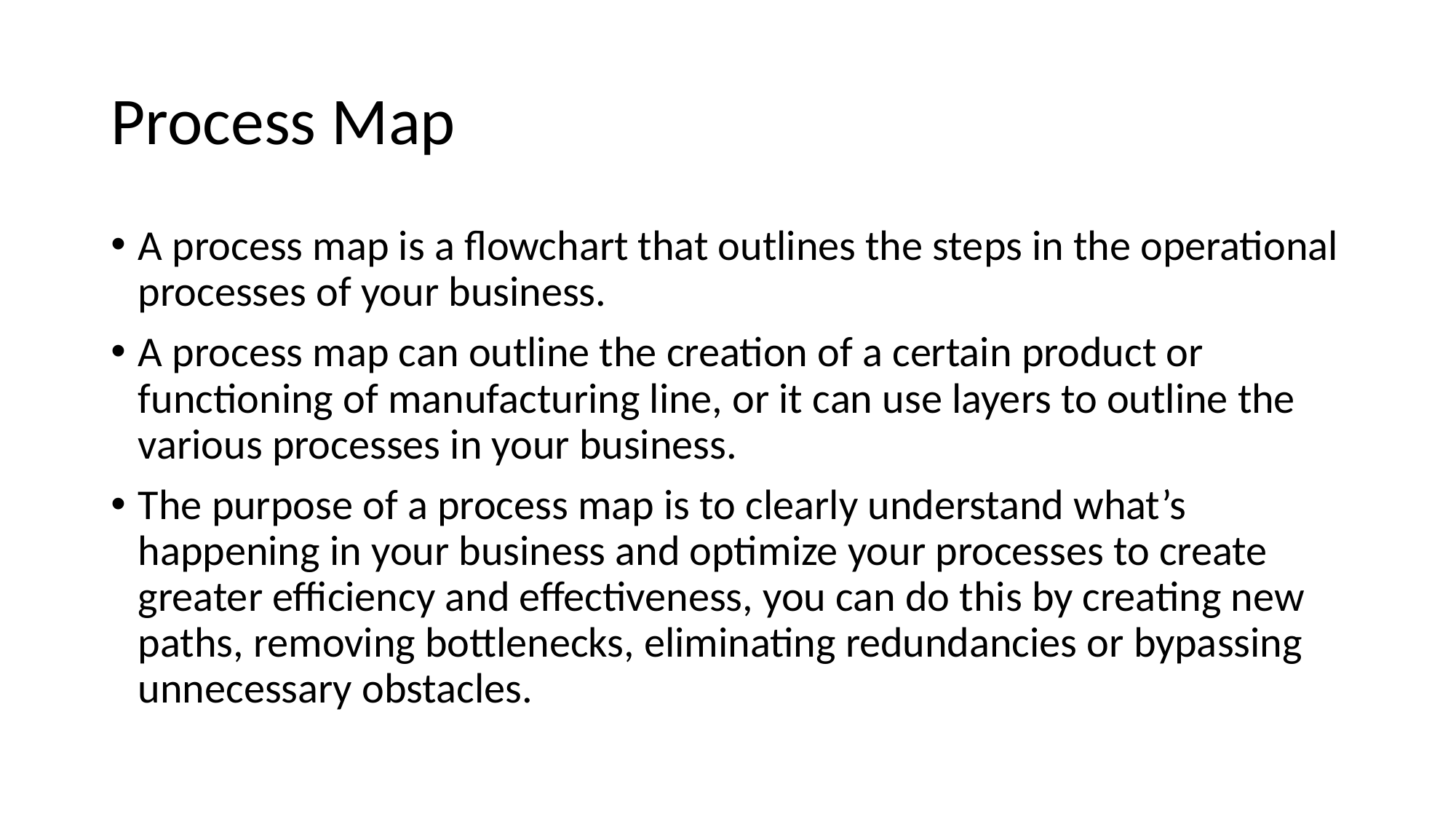

# Process Map
A process map is a flowchart that outlines the steps in the operational processes of your business.
A process map can outline the creation of a certain product or functioning of manufacturing line, or it can use layers to outline the various processes in your business.
The purpose of a process map is to clearly understand what’s happening in your business and optimize your processes to create greater efficiency and effectiveness, you can do this by creating new paths, removing bottlenecks, eliminating redundancies or bypassing unnecessary obstacles.